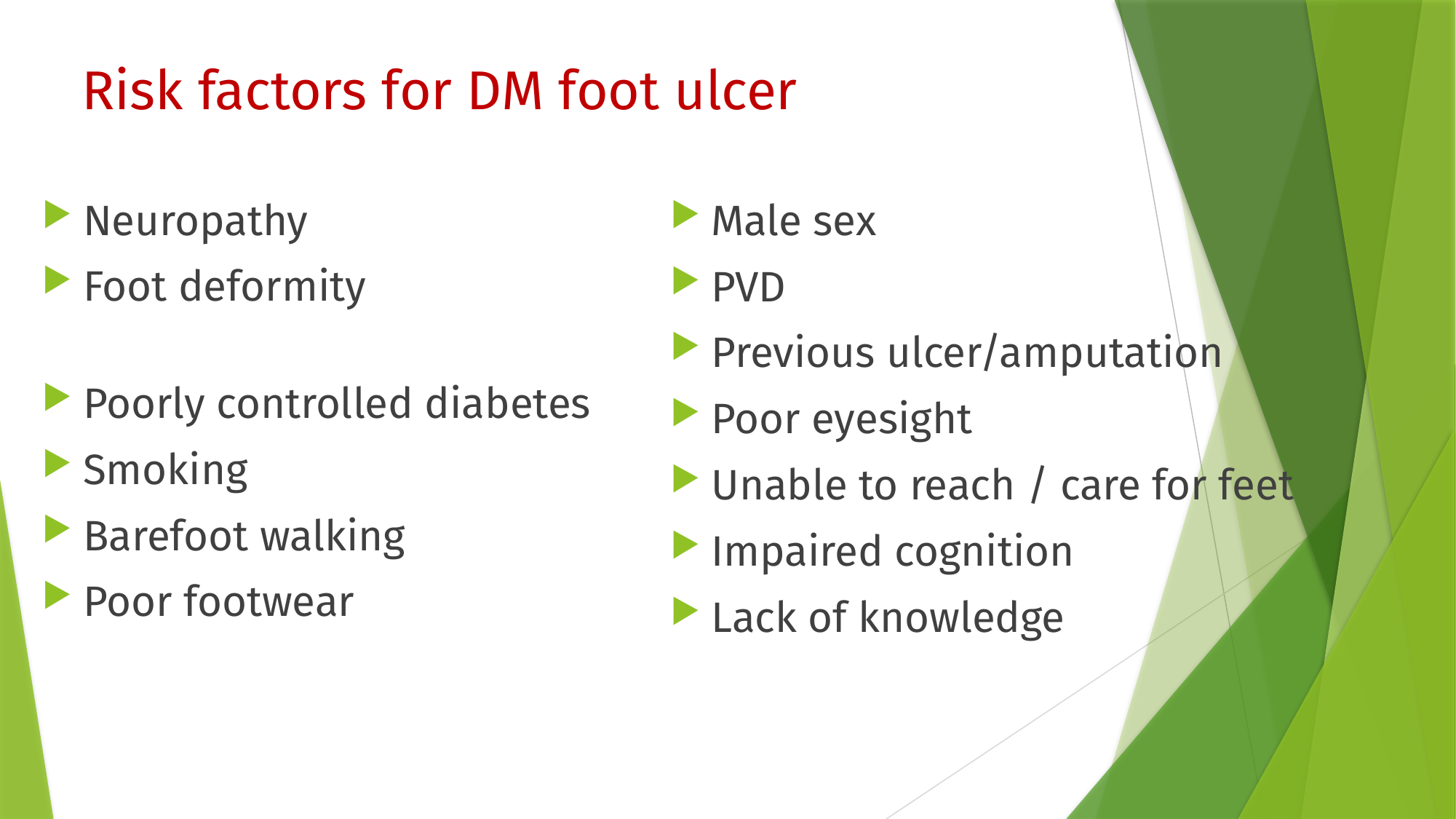

# Risk factors for DM foot ulcer
Neuropathy
Foot deformity
Poorly controlled diabetes
Smoking
Barefoot walking
Poor footwear

Male sex
PVD
Previous ulcer/amputation
Poor eyesight
Unable to reach / care for feet
Impaired cognition
Lack of knowledge